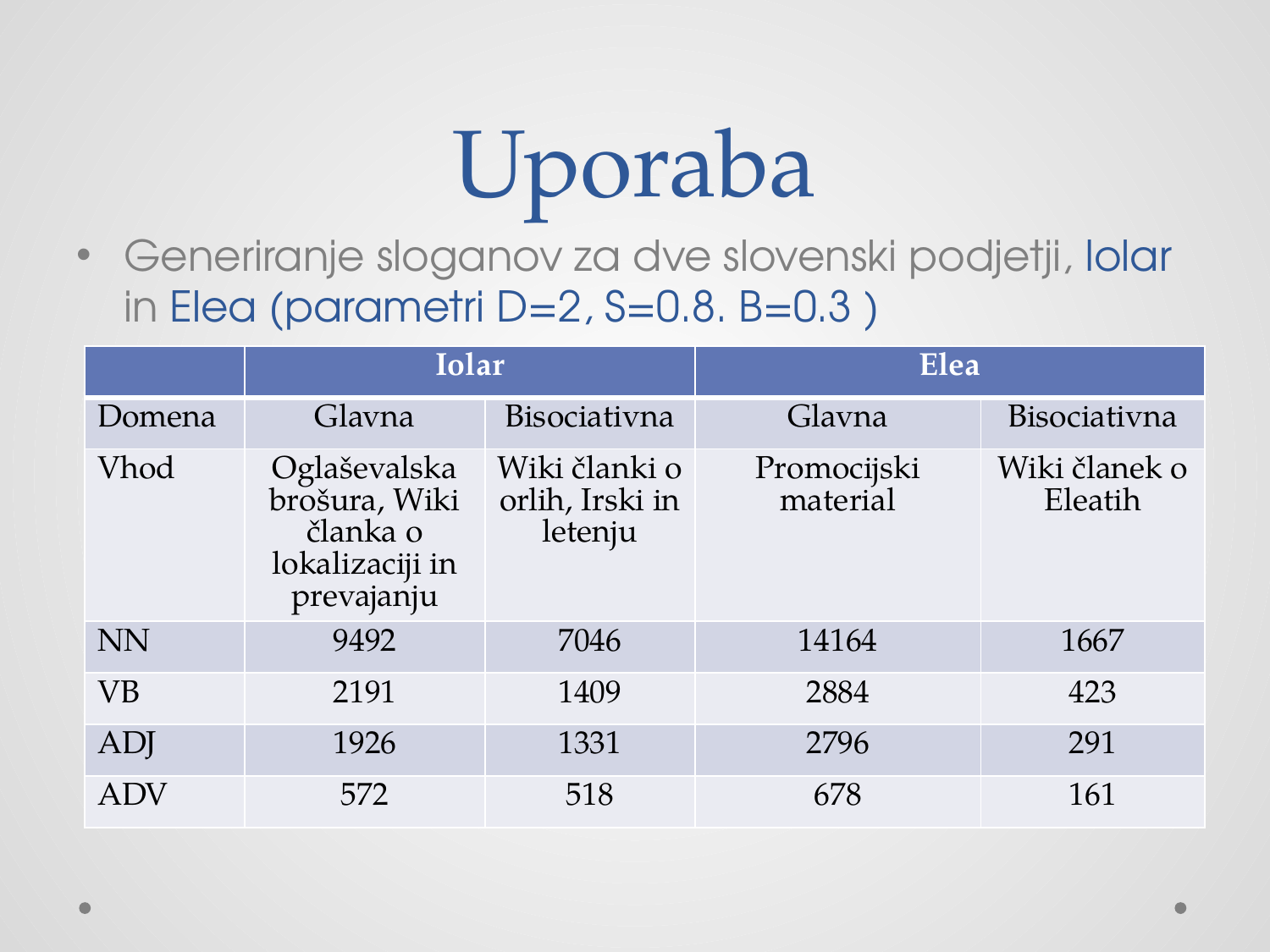

# Uporaba
Generiranje sloganov za dve slovenski podjetji, Iolar in Elea (parametri D=2, S=0.8. B=0.3 )

|  | Iolar |  | Elea |  |
| --- | --- | --- | --- | --- |
| Domena | Glavna | Bisociativna | Glavna | Bisociativna |
| Vhod | Oglaševalska brošura, Wiki članka o lokalizaciji in prevajanju | Wiki članki o orlih, Irski in letenju | Promocijski material | Wiki članek o Eleatih |
| NN | 9492 | 7046 | 14164 | 1667 |
| VB | 2191 | 1409 | 2884 | 423 |
| ADJ | 1926 | 1331 | 2796 | 291 |
| ADV | 572 | 518 | 678 | 161 |